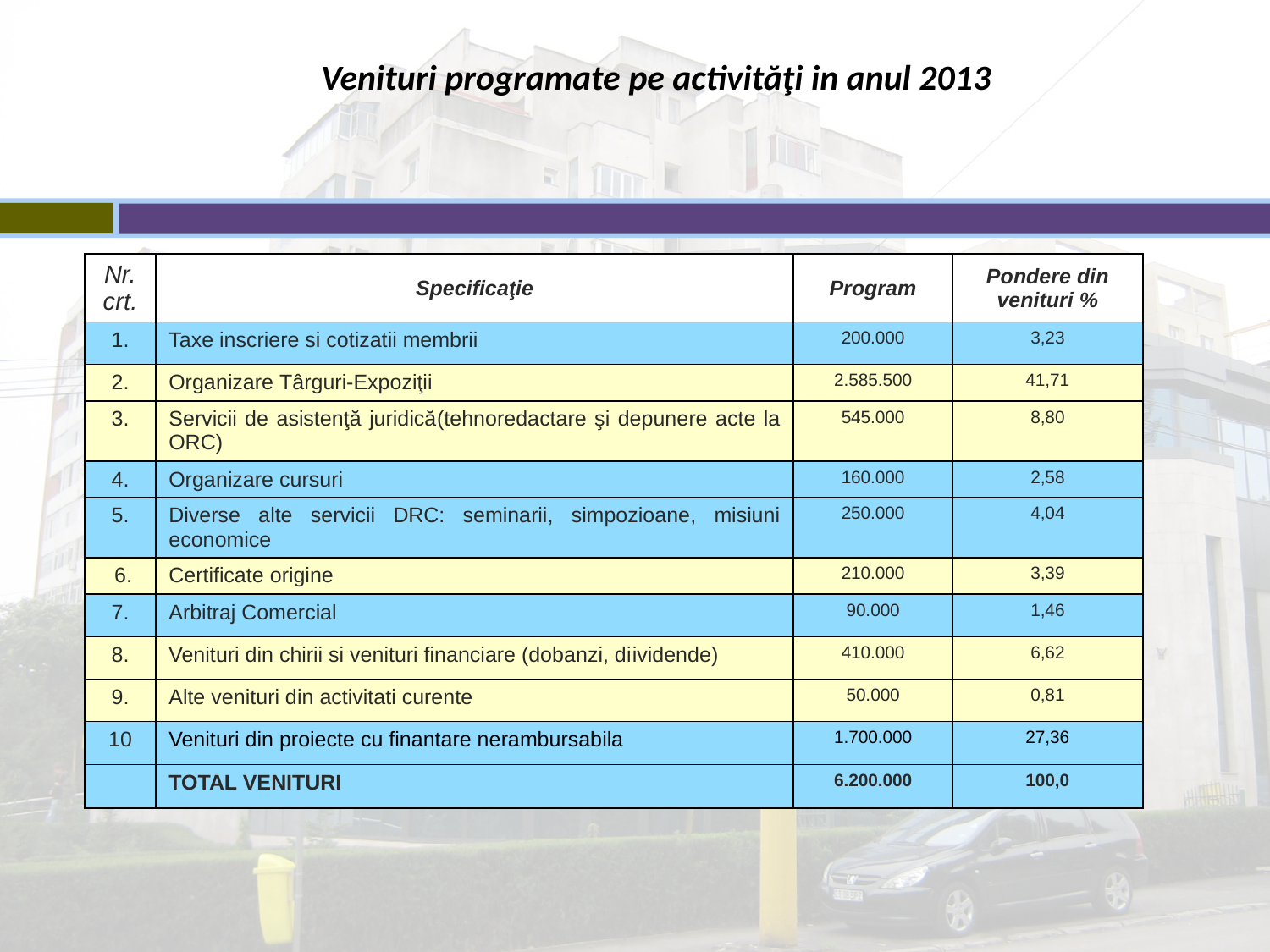

# Venituri programate pe activităţi in anul 2013
| Nr. crt. | Specificaţie | Program | Pondere din venituri % |
| --- | --- | --- | --- |
| 1. | Taxe inscriere si cotizatii membrii | 200.000 | 3,23 |
| 2. | Organizare Târguri-Expoziţii | 2.585.500 | 41,71 |
| 3. | Servicii de asistenţă juridică(tehnoredactare şi depunere acte la ORC) | 545.000 | 8,80 |
| 4. | Organizare cursuri | 160.000 | 2,58 |
| 5. | Diverse alte servicii DRC: seminarii, simpozioane, misiuni economice | 250.000 | 4,04 |
| 6. | Certificate origine | 210.000 | 3,39 |
| 7. | Arbitraj Comercial | 90.000 | 1,46 |
| 8. | Venituri din chirii si venituri financiare (dobanzi, diividende) | 410.000 | 6,62 |
| 9. | Alte venituri din activitati curente | 50.000 | 0,81 |
| 10 | Venituri din proiecte cu finantare nerambursabila | 1.700.000 | 27,36 |
|  | TOTAL VENITURI | 6.200.000 | 100,0 |